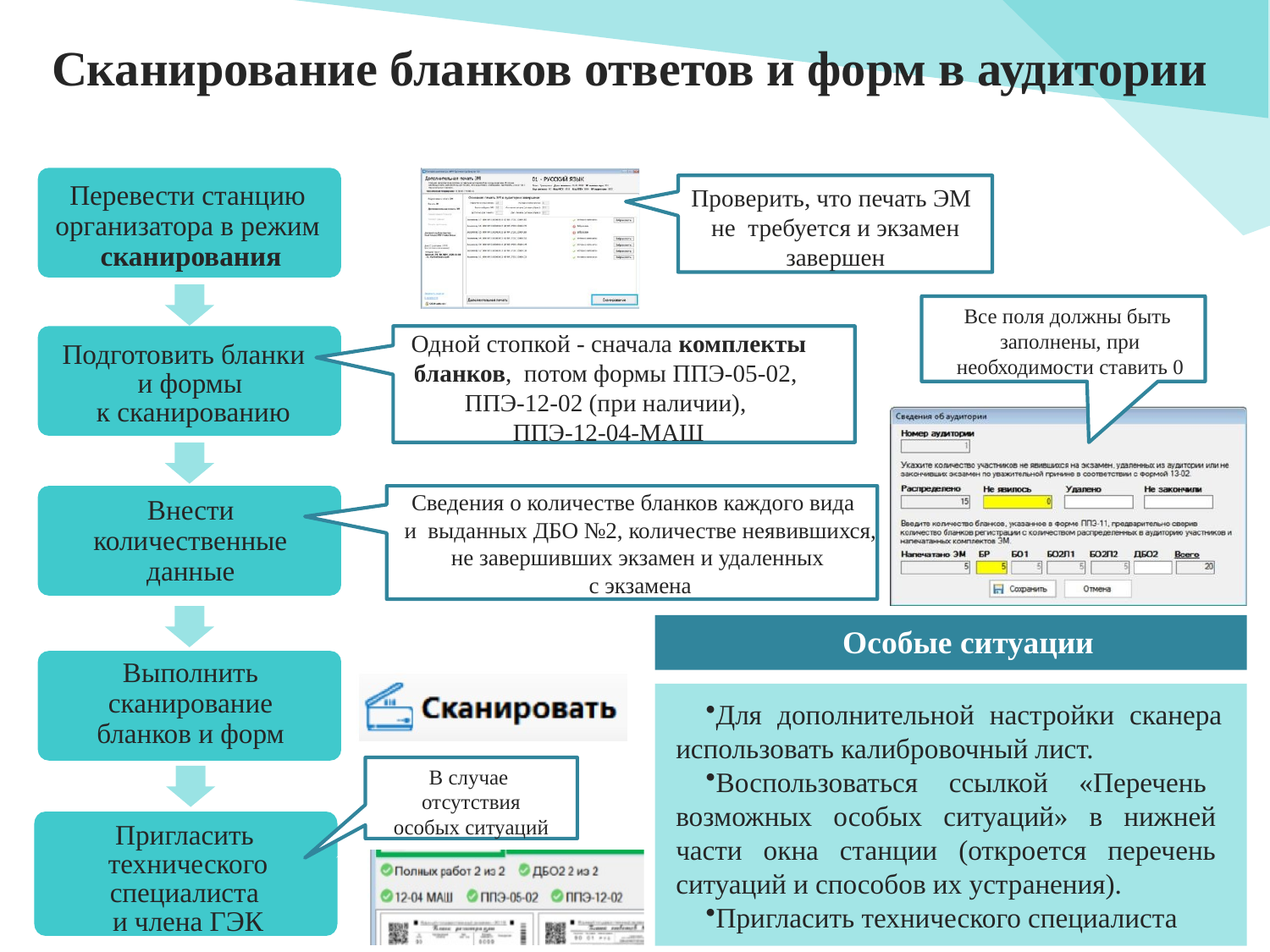

# Сканирование бланков ответов и форм в аудитории

Перевести станцию  организатора в режим  сканирования
Проверить, что печать ЭМ
не  требуется и экзамен завершен

Все поля должны быть  заполнены, при
необходимости ставить 0

Одной стопкой - сначала комплекты бланков,  потом формы ППЭ-05-02,
ППЭ-12-02 (при наличии),
ППЭ-12-04-МАШ
Подготовить бланки
и формы
к сканированию

Сведения о количестве бланков каждого вида
и  выданных ДБО №2, количестве неявившихся, не завершивших экзамен и удаленных
с экзамена
Внести количественные данные

Особые ситуации

Выполнить
сканирование бланков и форм

Для дополнительной настройки сканера  использовать калибровочный лист.
Воспользоваться ссылкой «Перечень  возможных особых ситуаций» в нижней  части окна станции (откроется перечень  ситуаций и способов их устранения).
Пригласить технического специалиста

В случае
отсутствия
особых ситуаций

Пригласить  технического
специалиста
и члена ГЭК